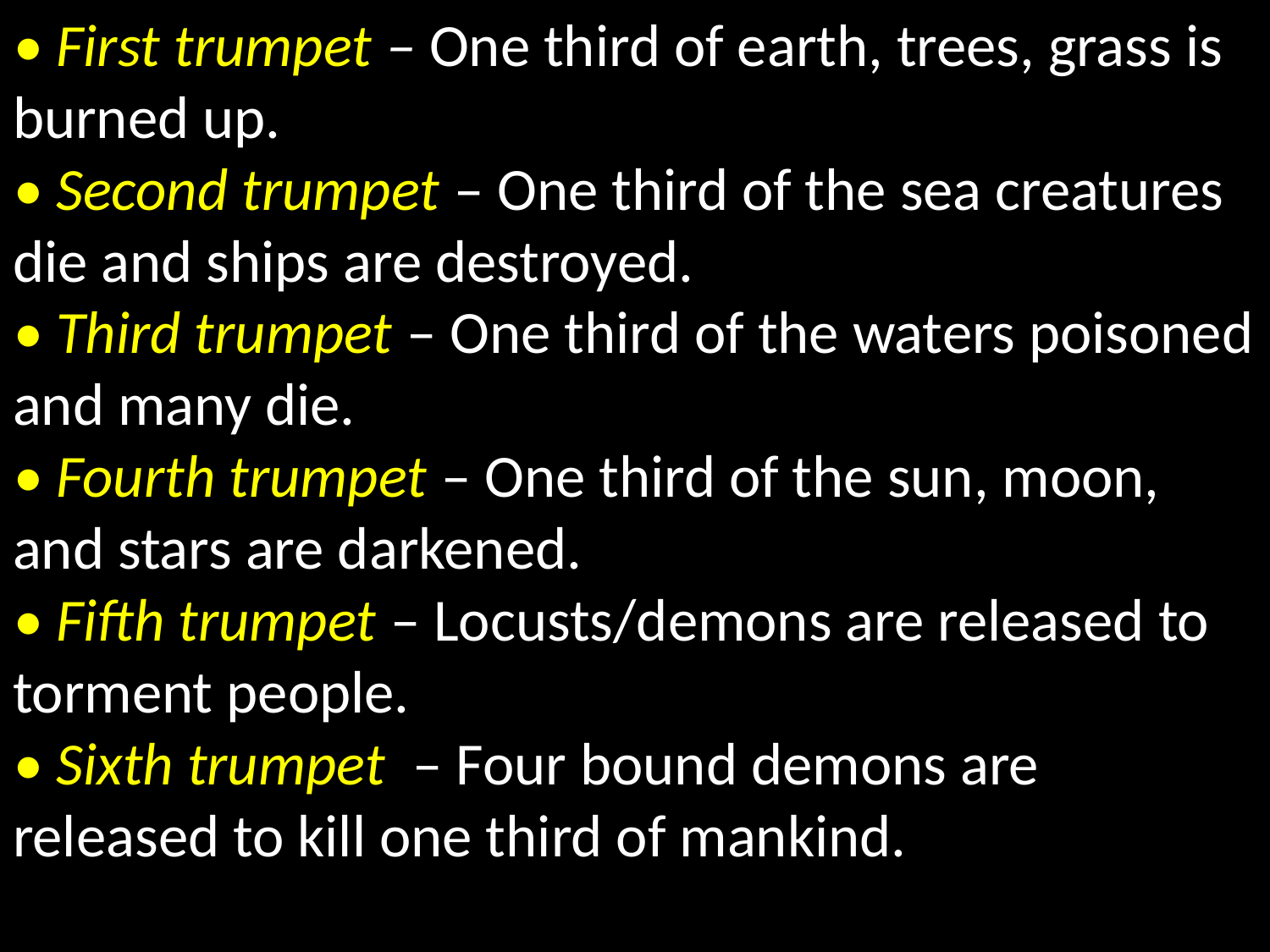

• First trumpet – One third of earth, trees, grass is burned up.
• Second trumpet – One third of the sea creatures die and ships are destroyed.
• Third trumpet – One third of the waters poisoned and many die.
• Fourth trumpet – One third of the sun, moon, and stars are darkened.
• Fifth trumpet – Locusts/demons are released to torment people.
• Sixth trumpet  – Four bound demons are released to kill one third of mankind.